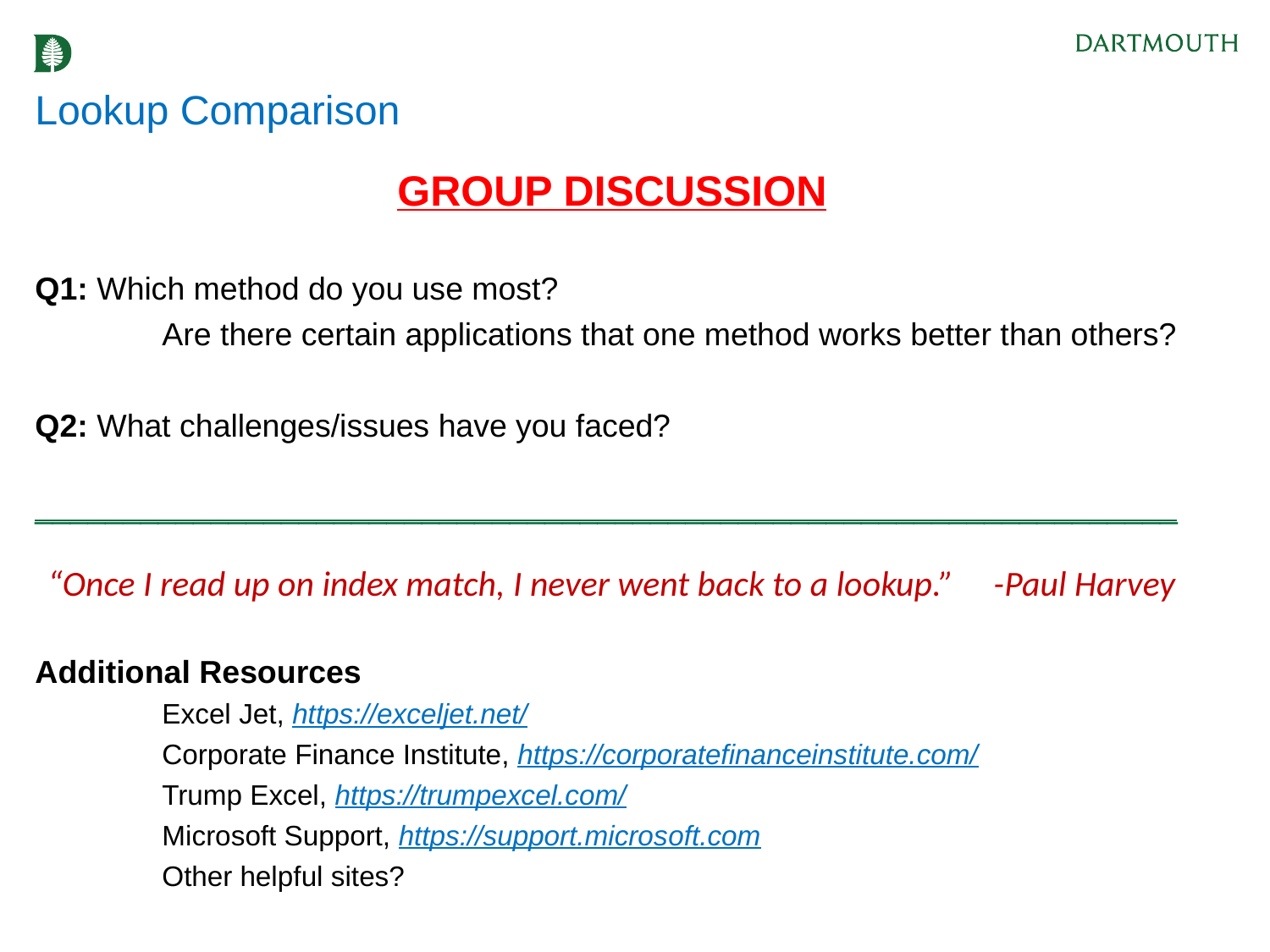

# Lookup Comparison
GROUP DISCUSSION

Q1: Which method do you use most?
	Are there certain applications that one method works better than others?

Q2: What challenges/issues have you faced?

_________________________________________________________________

“Once I read up on index match, I never went back to a lookup.”     -Paul Harvey

Additional Resources
	Excel Jet, https://exceljet.net/
	Corporate Finance Institute, https://corporatefinanceinstitute.com/
	Trump Excel, https://trumpexcel.com/
	Microsoft Support, https://support.microsoft.com
	Other helpful sites?